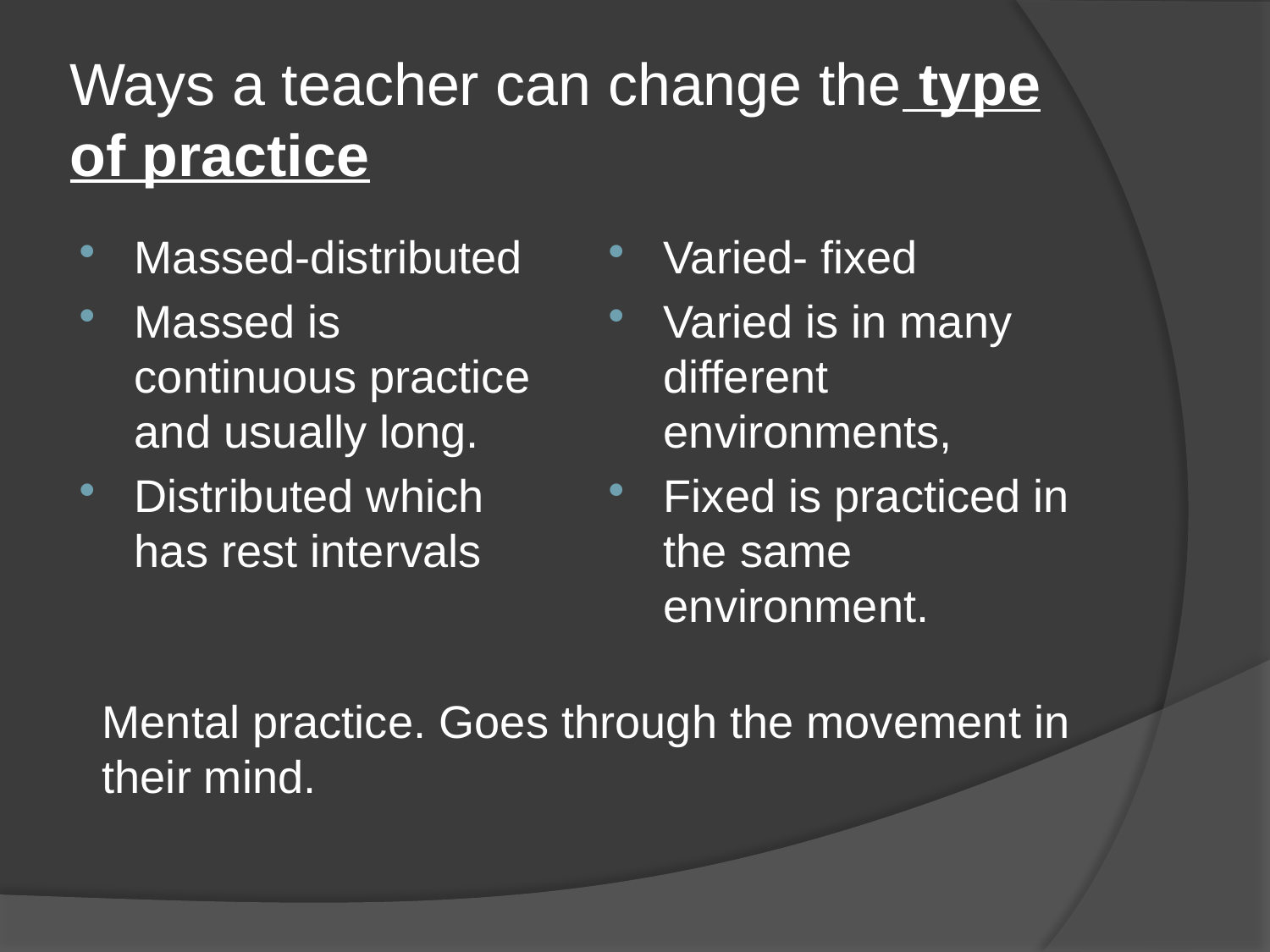

# Ways a teacher can change the type of practice
Massed-distributed
Massed is continuous practice and usually long.
Distributed which has rest intervals

Varied- fixed
Varied is in many different environments,
Fixed is practiced in the same environment.

Mental practice. Goes through the movement in their mind.